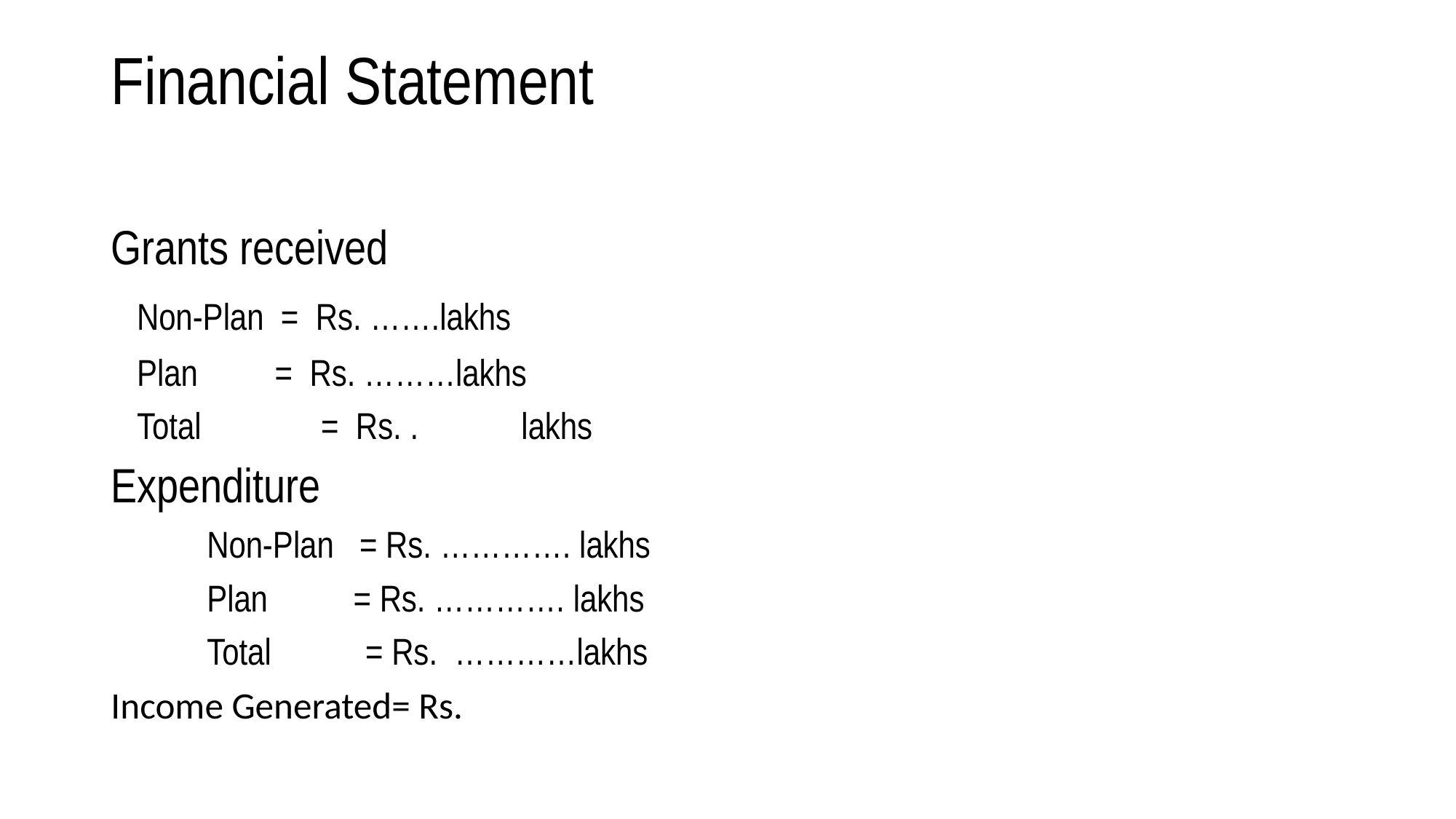

# Financial Statement
Grants received
		Non-Plan  =  Rs. …….lakhs
		Plan         =  Rs. ………lakhs
 		Total              =  Rs. .            lakhs
Expenditure
	Non-Plan   = Rs. …………. lakhs
 	Plan          = Rs. …………. lakhs
	Total           = Rs.  …………lakhs
Income Generated= Rs.